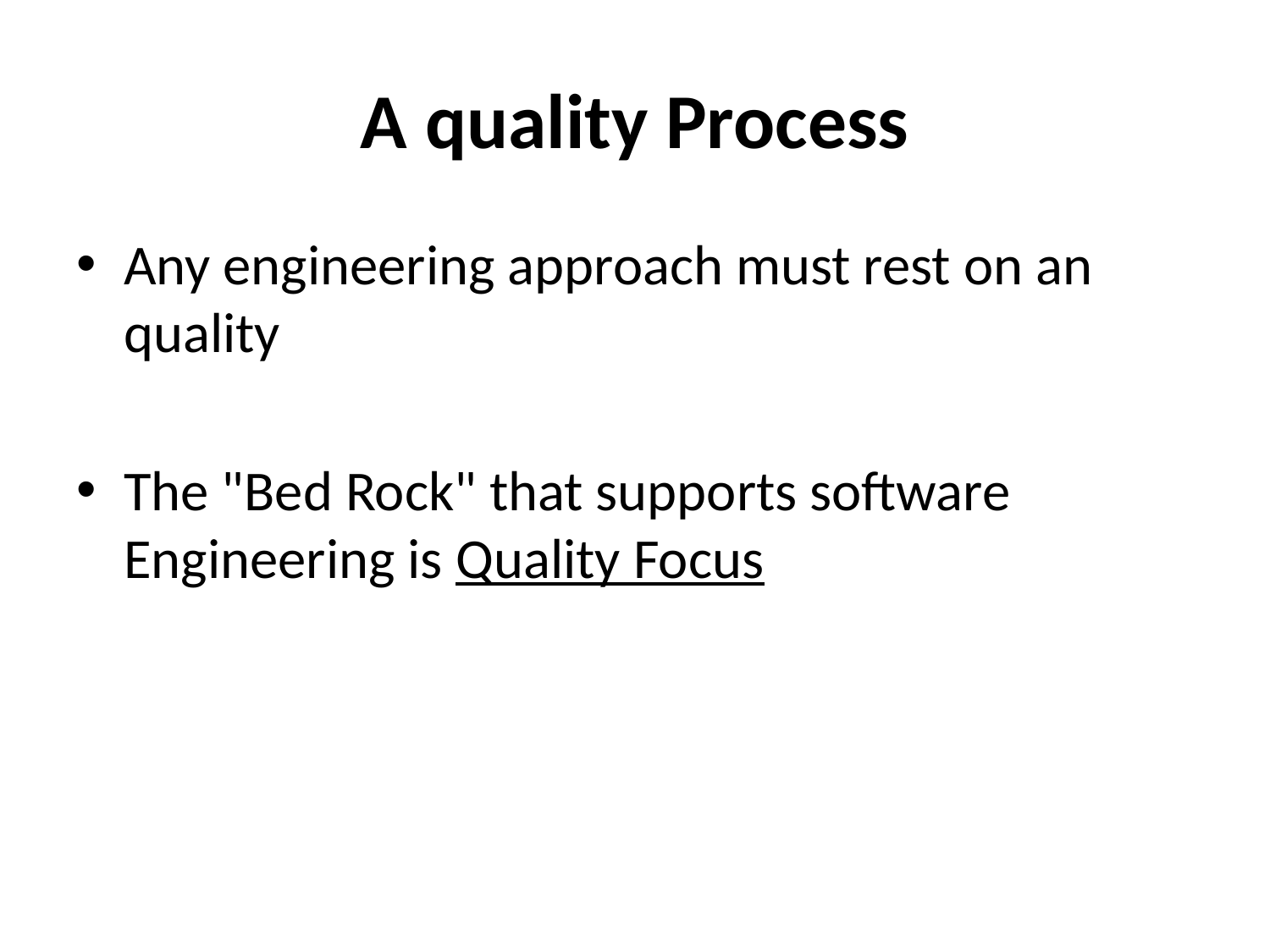

# A quality Process
Any engineering approach must rest on an quality

The "Bed Rock" that supports software Engineering is Quality Focus